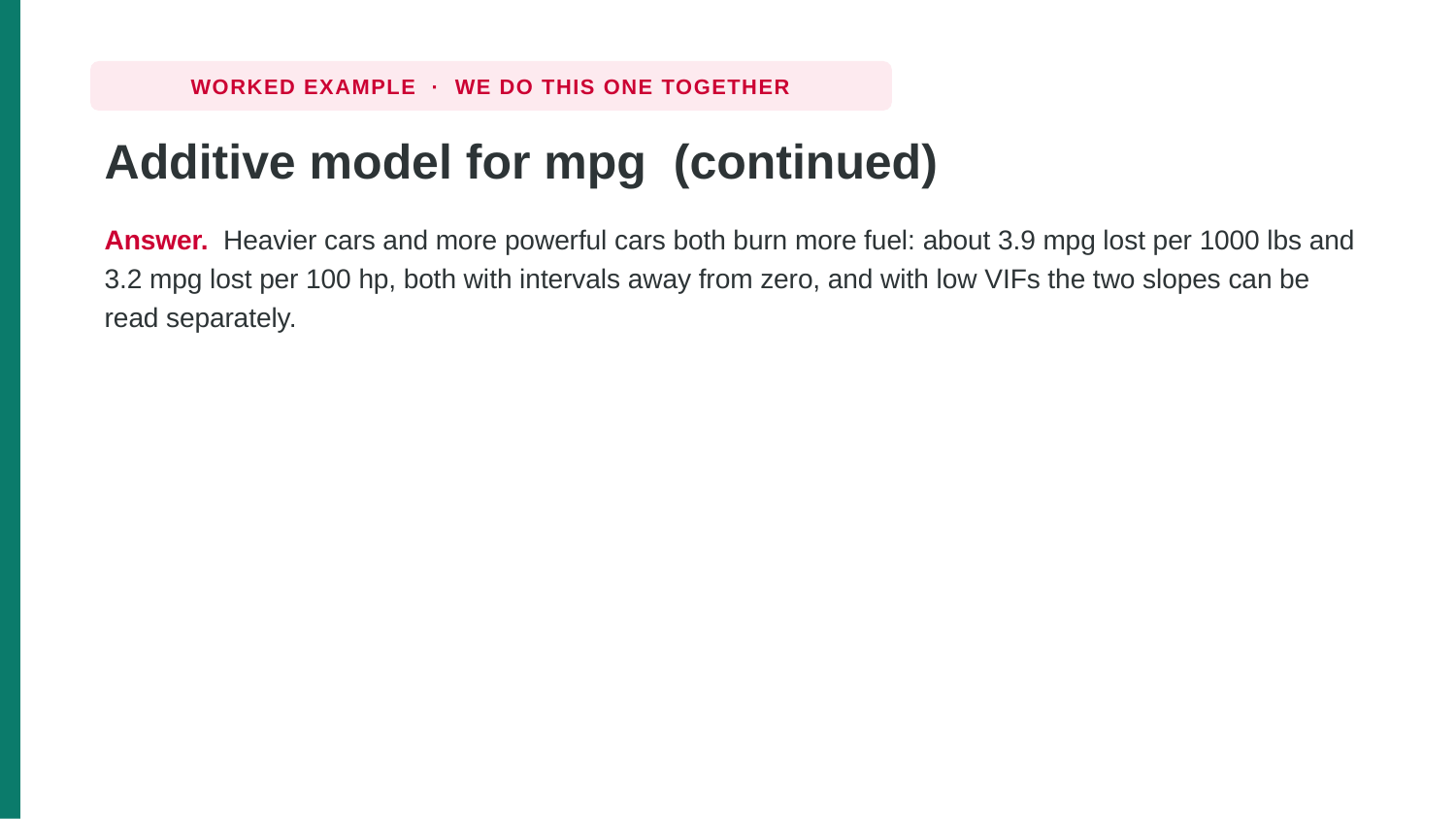

WORKED EXAMPLE  ·  WE DO THIS ONE TOGETHER
Additive model for mpg  (continued)
Answer.  Heavier cars and more powerful cars both burn more fuel: about 3.9 mpg lost per 1000 lbs and 3.2 mpg lost per 100 hp, both with intervals away from zero, and with low VIFs the two slopes can be read separately.